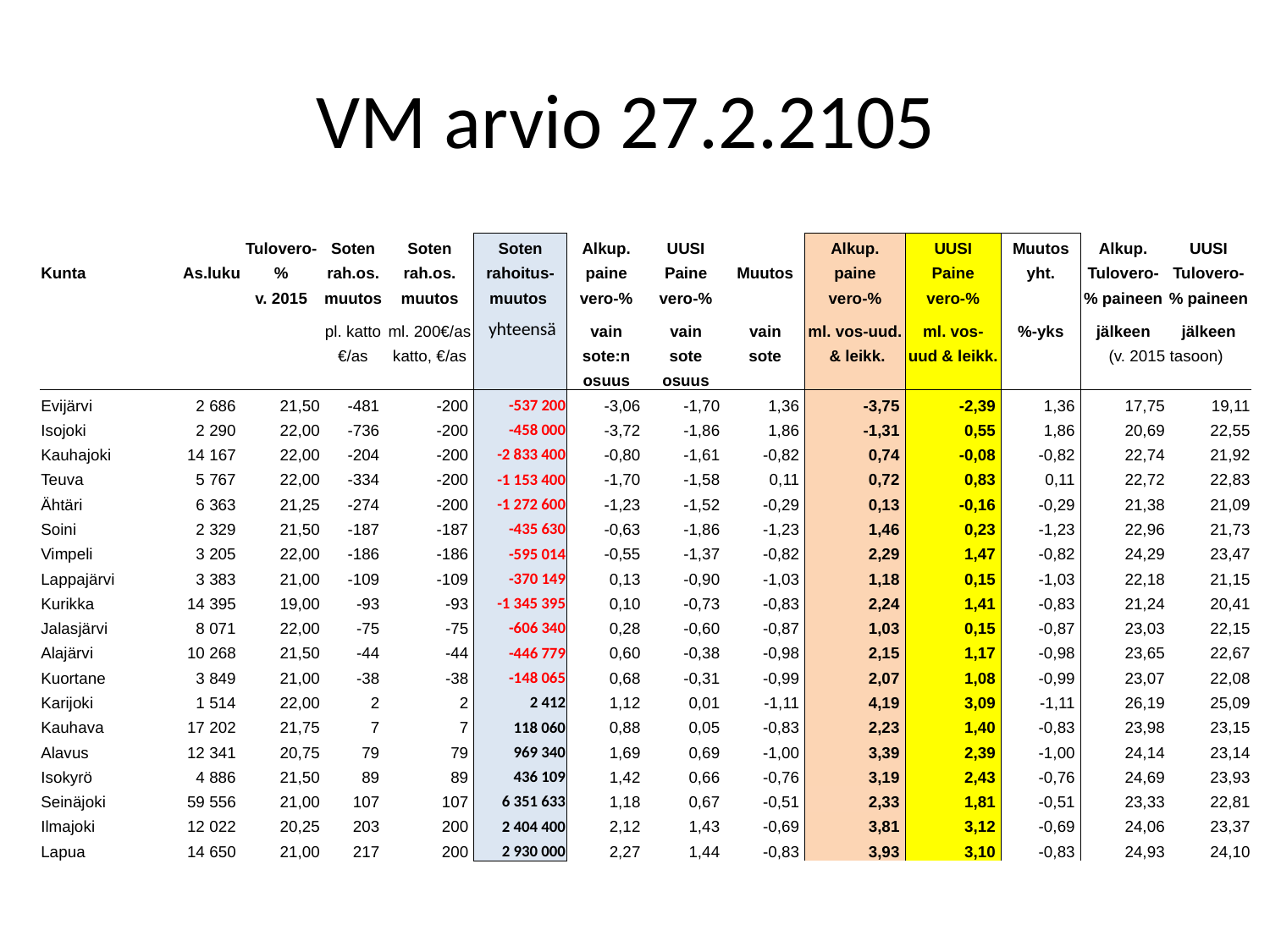

# VM arvio 27.2.2105
|  |  | Tulovero- | Soten | Soten | Soten | Alkup. | UUSI |  | Alkup. | UUSI | Muutos | Alkup. | UUSI |
| --- | --- | --- | --- | --- | --- | --- | --- | --- | --- | --- | --- | --- | --- |
| Kunta | As.luku | % | rah.os. | rah.os. | rahoitus- | paine | Paine | Muutos | paine | Paine | yht. | Tulovero- | Tulovero- |
|  |  | v. 2015 | muutos | muutos | muutos | vero-% | vero-% |  | vero-% | vero-% |  | % paineen | % paineen |
|  |  |  | pl. katto | ml. 200€/as | yhteensä | vain | vain | vain | ml. vos-uud. | ml. vos- | %-yks | jälkeen | jälkeen |
|  |  |  | €/as | katto, €/as |  | sote:n | sote | sote | & leikk. | uud & leikk. |  | (v. 2015 tasoon) |  |
|  |  |  |  |  |  | osuus | osuus |  |  |  |  |  |  |
| Evijärvi | 2 686 | 21,50 | -481 | -200 | -537 200 | -3,06 | -1,70 | 1,36 | -3,75 | -2,39 | 1,36 | 17,75 | 19,11 |
| Isojoki | 2 290 | 22,00 | -736 | -200 | -458 000 | -3,72 | -1,86 | 1,86 | -1,31 | 0,55 | 1,86 | 20,69 | 22,55 |
| Kauhajoki | 14 167 | 22,00 | -204 | -200 | -2 833 400 | -0,80 | -1,61 | -0,82 | 0,74 | -0,08 | -0,82 | 22,74 | 21,92 |
| Teuva | 5 767 | 22,00 | -334 | -200 | -1 153 400 | -1,70 | -1,58 | 0,11 | 0,72 | 0,83 | 0,11 | 22,72 | 22,83 |
| Ähtäri | 6 363 | 21,25 | -274 | -200 | -1 272 600 | -1,23 | -1,52 | -0,29 | 0,13 | -0,16 | -0,29 | 21,38 | 21,09 |
| Soini | 2 329 | 21,50 | -187 | -187 | -435 630 | -0,63 | -1,86 | -1,23 | 1,46 | 0,23 | -1,23 | 22,96 | 21,73 |
| Vimpeli | 3 205 | 22,00 | -186 | -186 | -595 014 | -0,55 | -1,37 | -0,82 | 2,29 | 1,47 | -0,82 | 24,29 | 23,47 |
| Lappajärvi | 3 383 | 21,00 | -109 | -109 | -370 149 | 0,13 | -0,90 | -1,03 | 1,18 | 0,15 | -1,03 | 22,18 | 21,15 |
| Kurikka | 14 395 | 19,00 | -93 | -93 | -1 345 395 | 0,10 | -0,73 | -0,83 | 2,24 | 1,41 | -0,83 | 21,24 | 20,41 |
| Jalasjärvi | 8 071 | 22,00 | -75 | -75 | -606 340 | 0,28 | -0,60 | -0,87 | 1,03 | 0,15 | -0,87 | 23,03 | 22,15 |
| Alajärvi | 10 268 | 21,50 | -44 | -44 | -446 779 | 0,60 | -0,38 | -0,98 | 2,15 | 1,17 | -0,98 | 23,65 | 22,67 |
| Kuortane | 3 849 | 21,00 | -38 | -38 | -148 065 | 0,68 | -0,31 | -0,99 | 2,07 | 1,08 | -0,99 | 23,07 | 22,08 |
| Karijoki | 1 514 | 22,00 | 2 | 2 | 2 412 | 1,12 | 0,01 | -1,11 | 4,19 | 3,09 | -1,11 | 26,19 | 25,09 |
| Kauhava | 17 202 | 21,75 | 7 | 7 | 118 060 | 0,88 | 0,05 | -0,83 | 2,23 | 1,40 | -0,83 | 23,98 | 23,15 |
| Alavus | 12 341 | 20,75 | 79 | 79 | 969 340 | 1,69 | 0,69 | -1,00 | 3,39 | 2,39 | -1,00 | 24,14 | 23,14 |
| Isokyrö | 4 886 | 21,50 | 89 | 89 | 436 109 | 1,42 | 0,66 | -0,76 | 3,19 | 2,43 | -0,76 | 24,69 | 23,93 |
| Seinäjoki | 59 556 | 21,00 | 107 | 107 | 6 351 633 | 1,18 | 0,67 | -0,51 | 2,33 | 1,81 | -0,51 | 23,33 | 22,81 |
| Ilmajoki | 12 022 | 20,25 | 203 | 200 | 2 404 400 | 2,12 | 1,43 | -0,69 | 3,81 | 3,12 | -0,69 | 24,06 | 23,37 |
| Lapua | 14 650 | 21,00 | 217 | 200 | 2 930 000 | 2,27 | 1,44 | -0,83 | 3,93 | 3,10 | -0,83 | 24,93 | 24,10 |